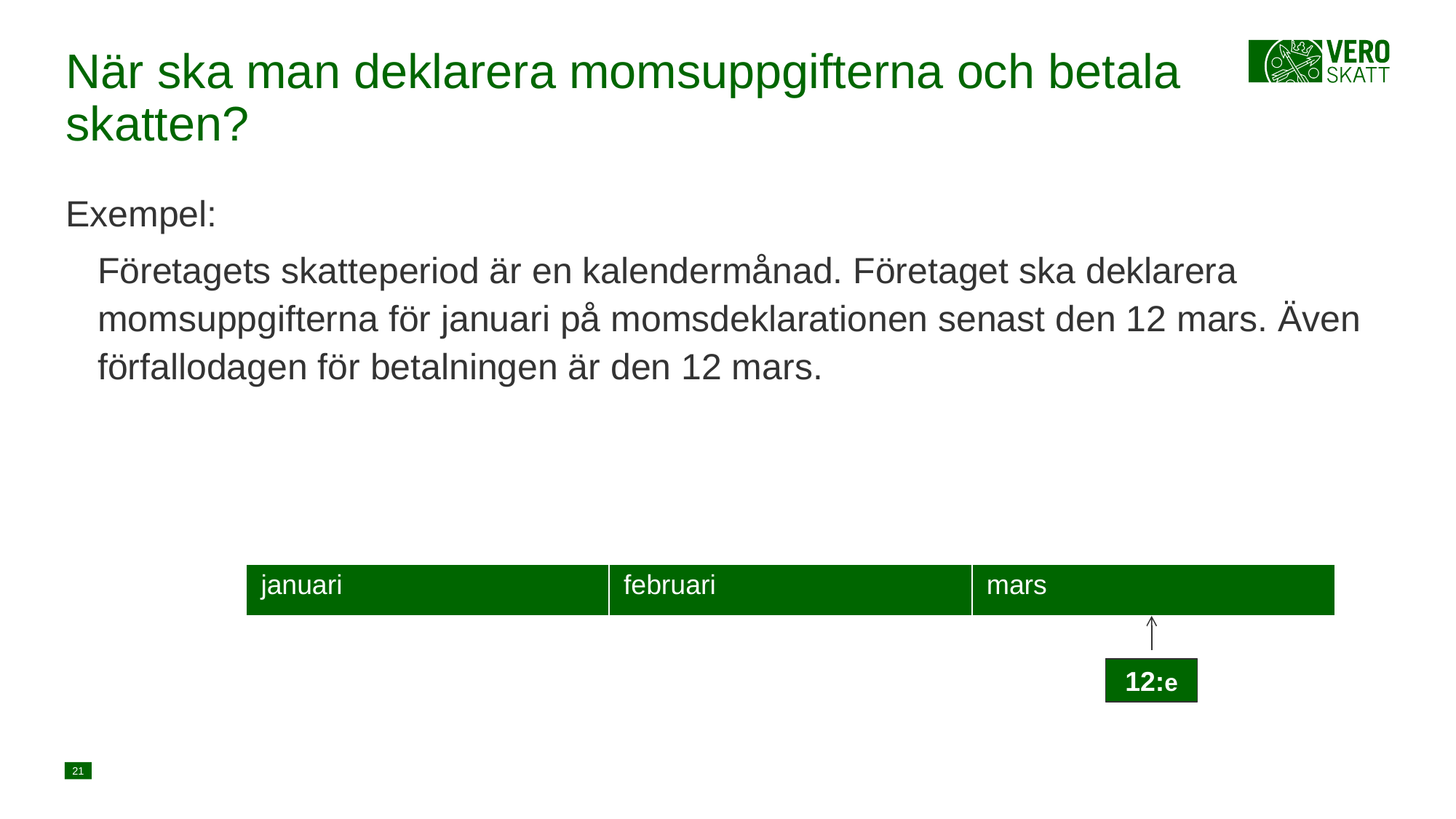

# När ska man deklarera momsuppgifterna och betala skatten?
Exempel:
	Företagets skatteperiod är en kalendermånad. Företaget ska deklarera momsuppgifterna för januari på momsdeklarationen senast den 12 mars. Även förfallodagen för betalningen är den 12 mars.

| januari | februari | mars |
| --- | --- | --- |
12:e
21